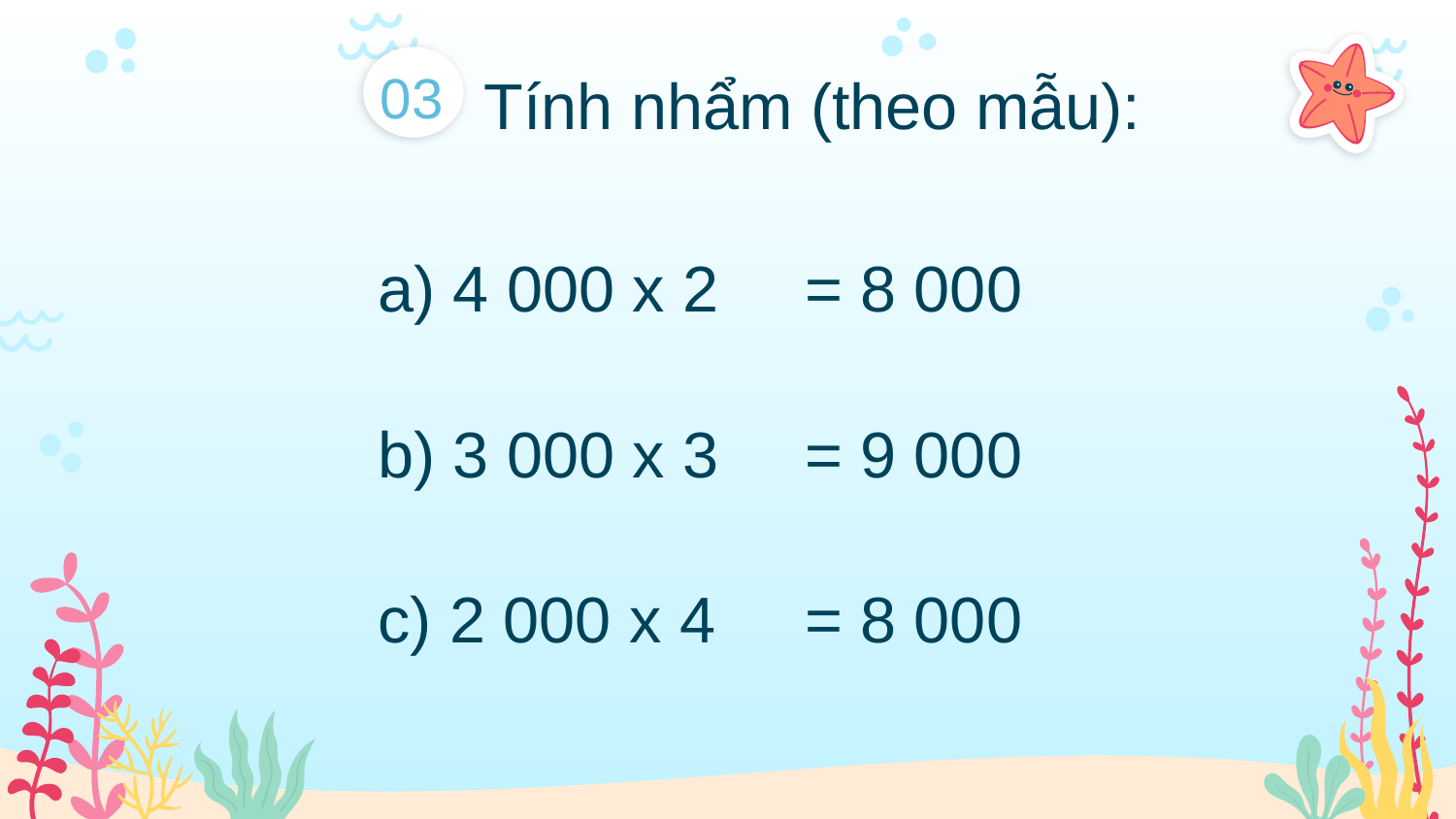

03
Tính nhẩm (theo mẫu):
a) 4 000 x 2
= 8 000
b) 3 000 x 3
= 9 000
c) 2 000 x 4
= 8 000